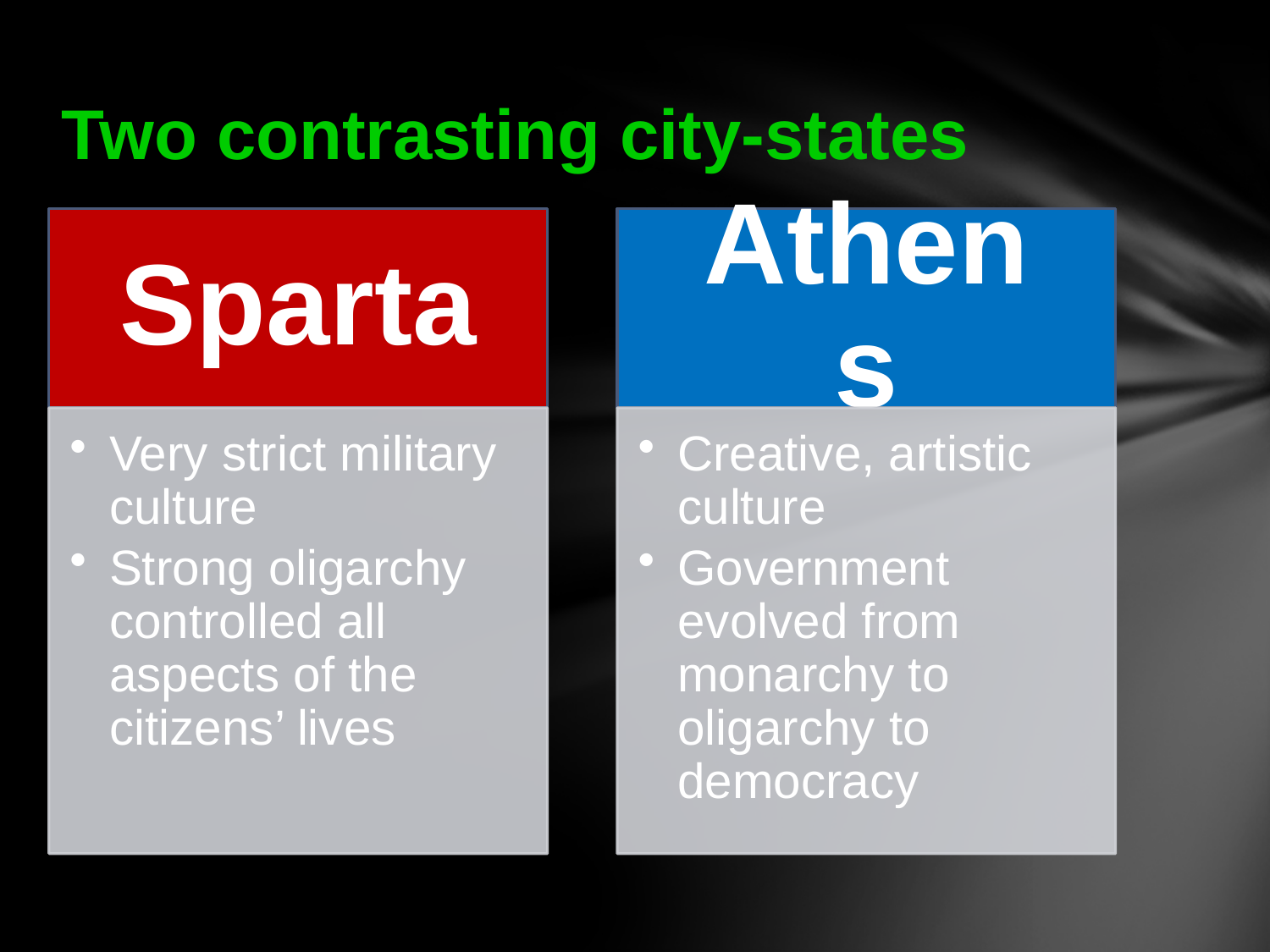

# Two contrasting city-states
Sparta
Very strict military culture
Strong oligarchy controlled all aspects of the citizens’ lives
Athens
Creative, artistic culture
Government evolved from monarchy to oligarchy to democracy